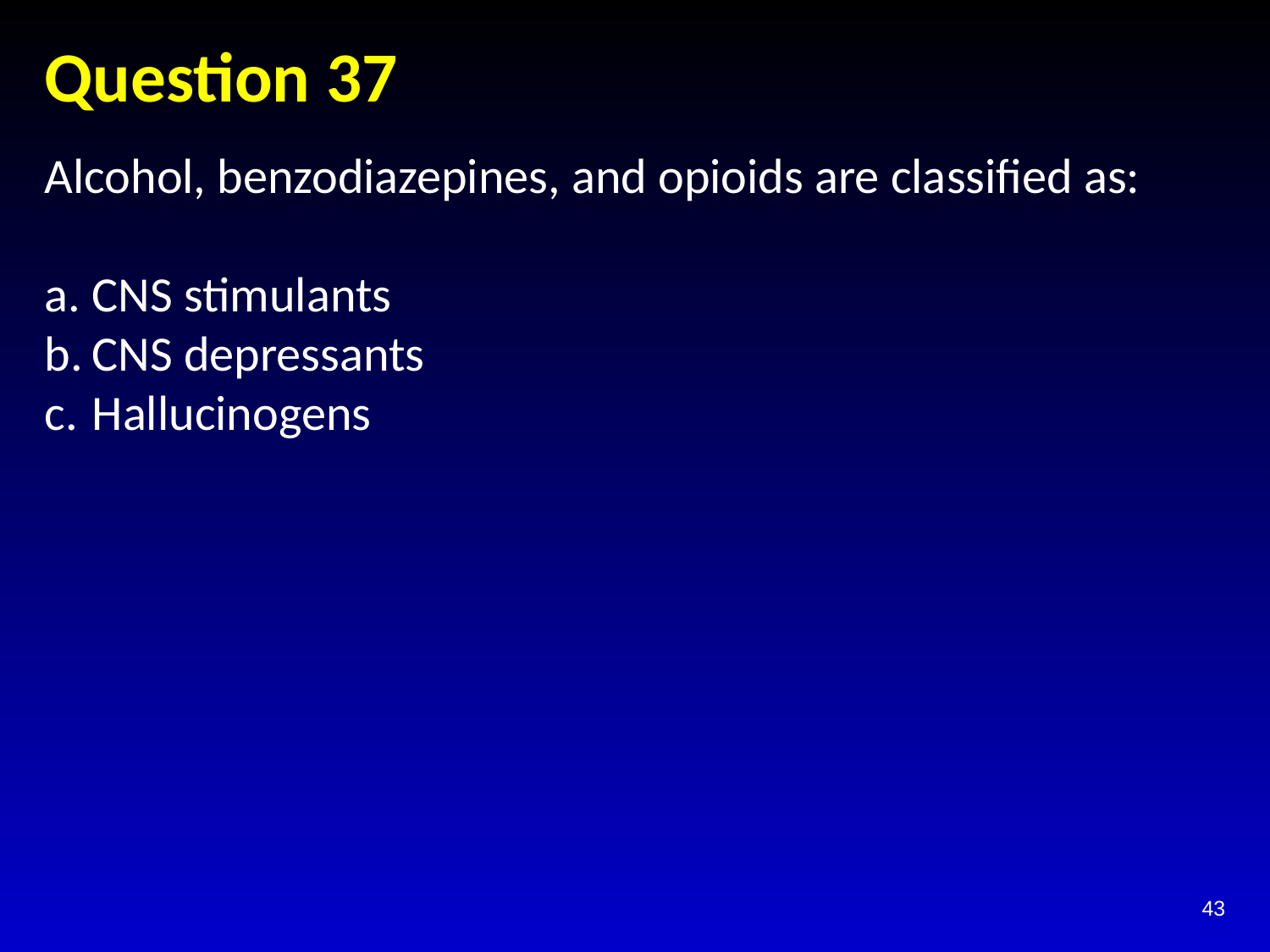

# Question 37
Alcohol, benzodiazepines, and opioids are classified as:

CNS stimulants
CNS depressants
Hallucinogens
43